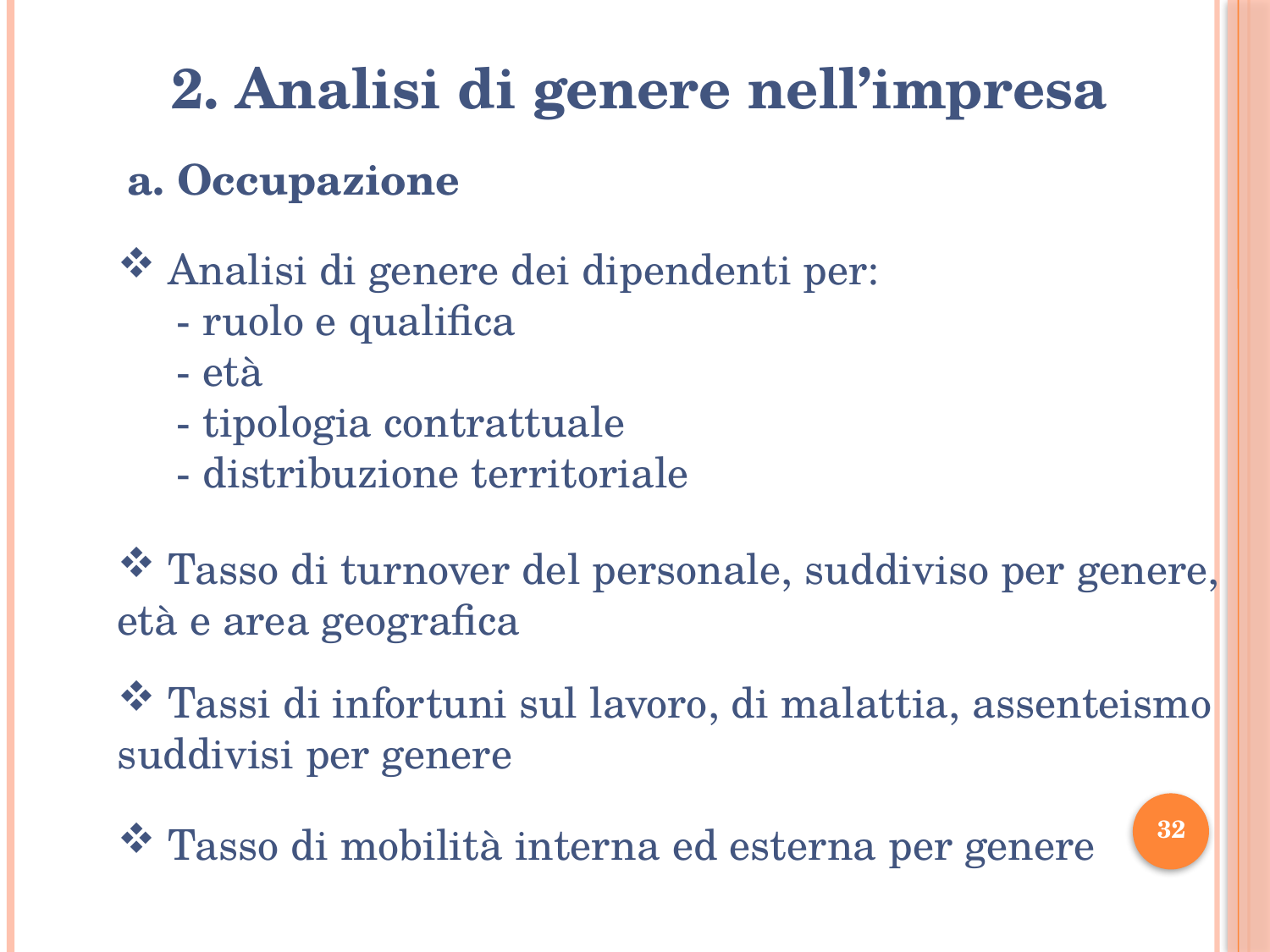

2. Analisi di genere nell’impresa
a. Occupazione
 Analisi di genere dei dipendenti per:
     - ruolo e qualifica
     - età
     - tipologia contrattuale
     - distribuzione territoriale
 Tasso di turnover del personale, suddiviso per genere, età e area geografica
 Tassi di infortuni sul lavoro, di malattia, assenteismo suddivisi per genere
32
 Tasso di mobilità interna ed esterna per genere